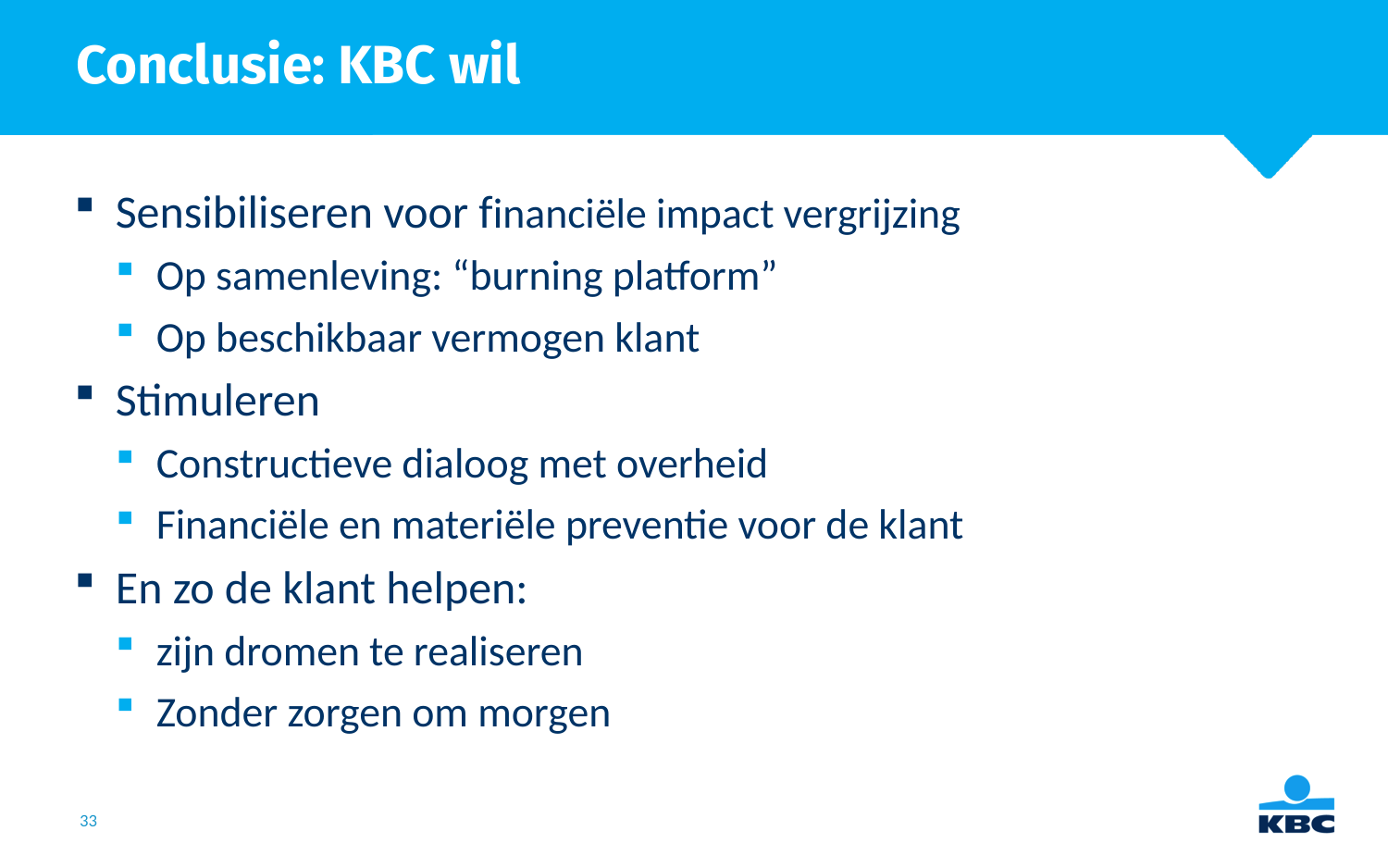

# Conclusie: KBC wil
Sensibiliseren voor financiële impact vergrijzing
Op samenleving: “burning platform”
Op beschikbaar vermogen klant
Stimuleren
Constructieve dialoog met overheid
Financiële en materiële preventie voor de klant
En zo de klant helpen:
zijn dromen te realiseren
Zonder zorgen om morgen